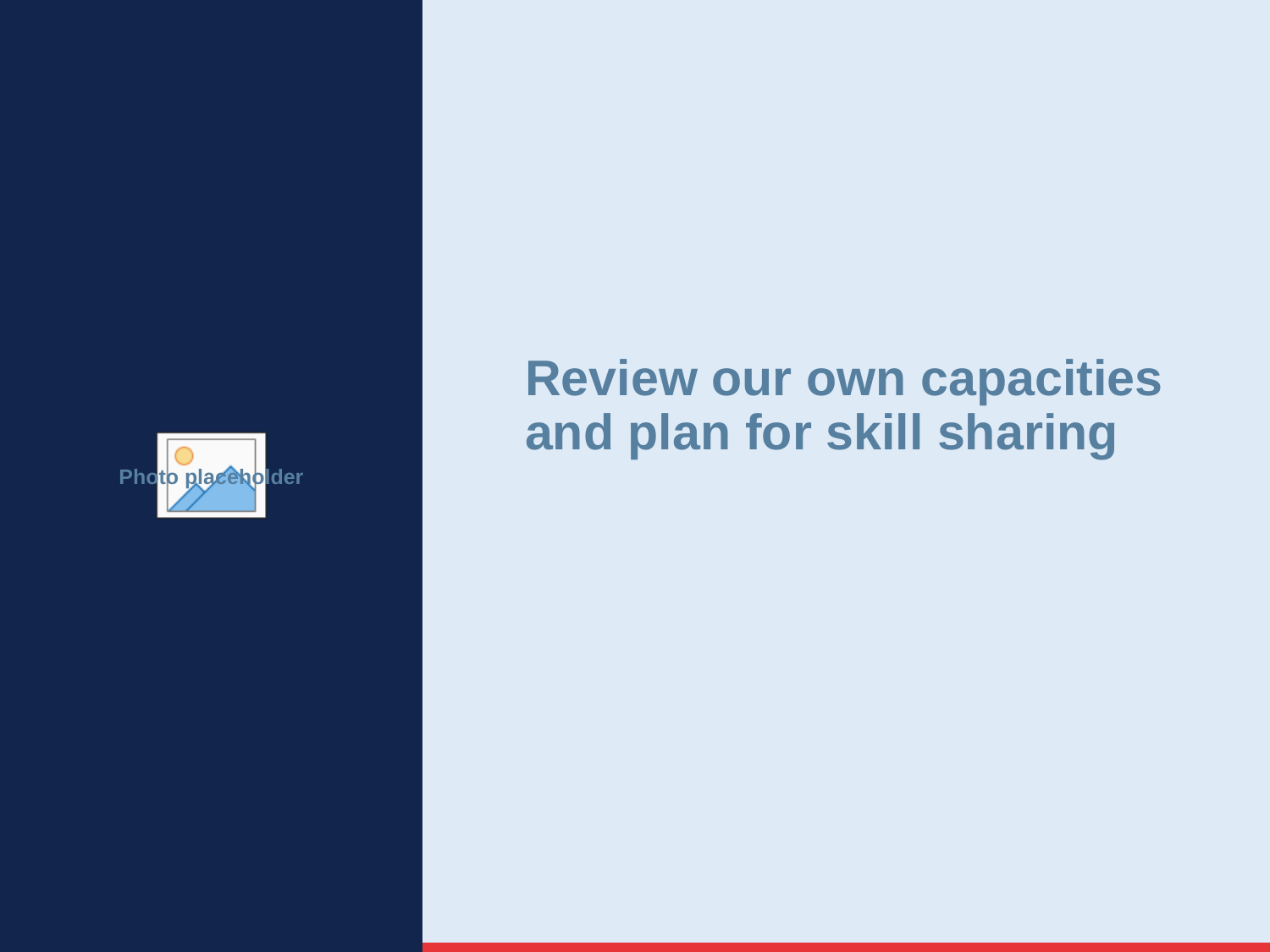

# Review our own capacities and plan for skill sharing